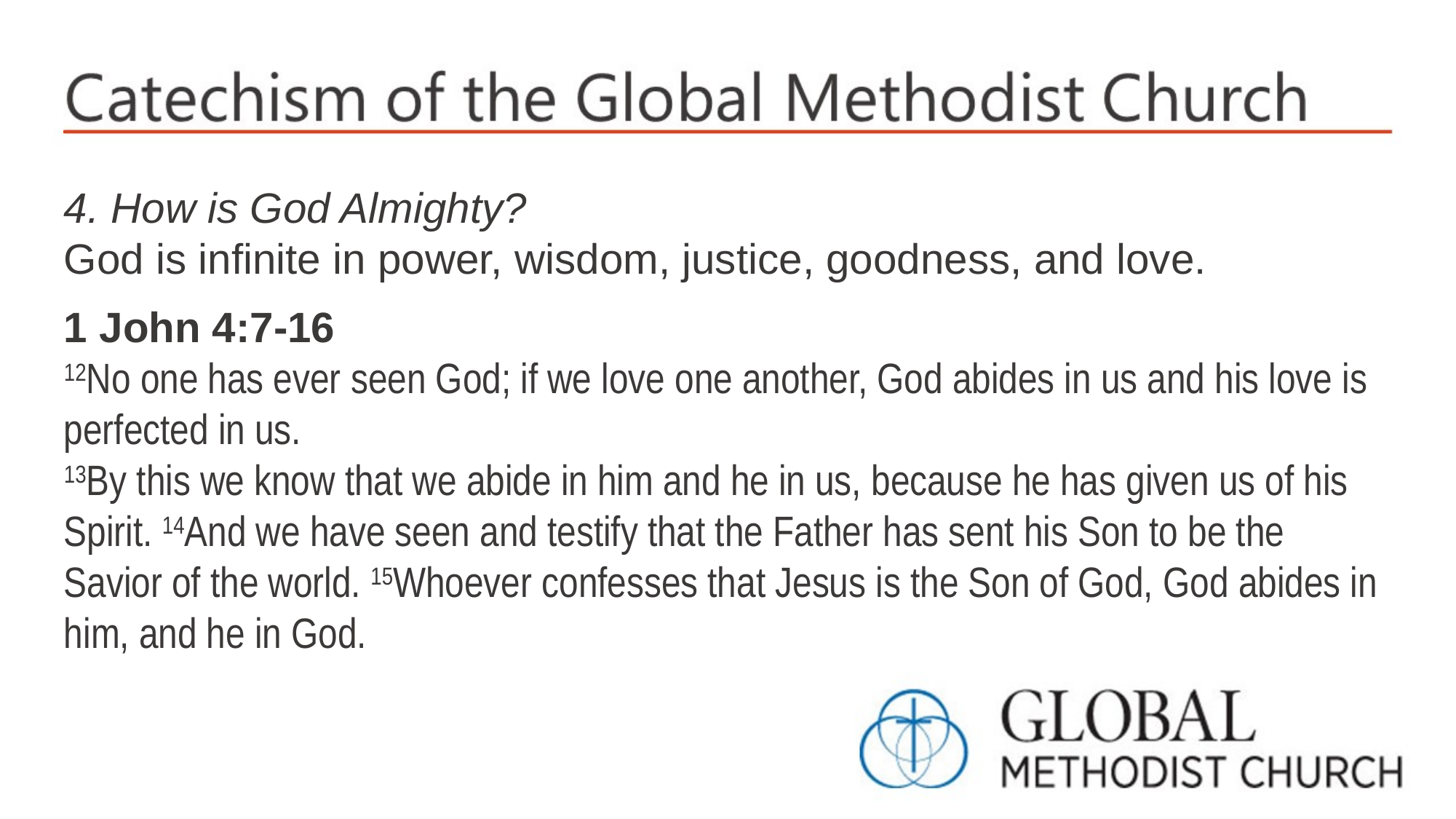

4. How is God Almighty?
God is infinite in power, wisdom, justice, goodness, and love.
1 John 4:7-16
12No one has ever seen God; if we love one another, God abides in us and his love is perfected in us.
13By this we know that we abide in him and he in us, because he has given us of his Spirit. 14And we have seen and testify that the Father has sent his Son to be the Savior of the world. 15Whoever confesses that Jesus is the Son of God, God abides in him, and he in God.